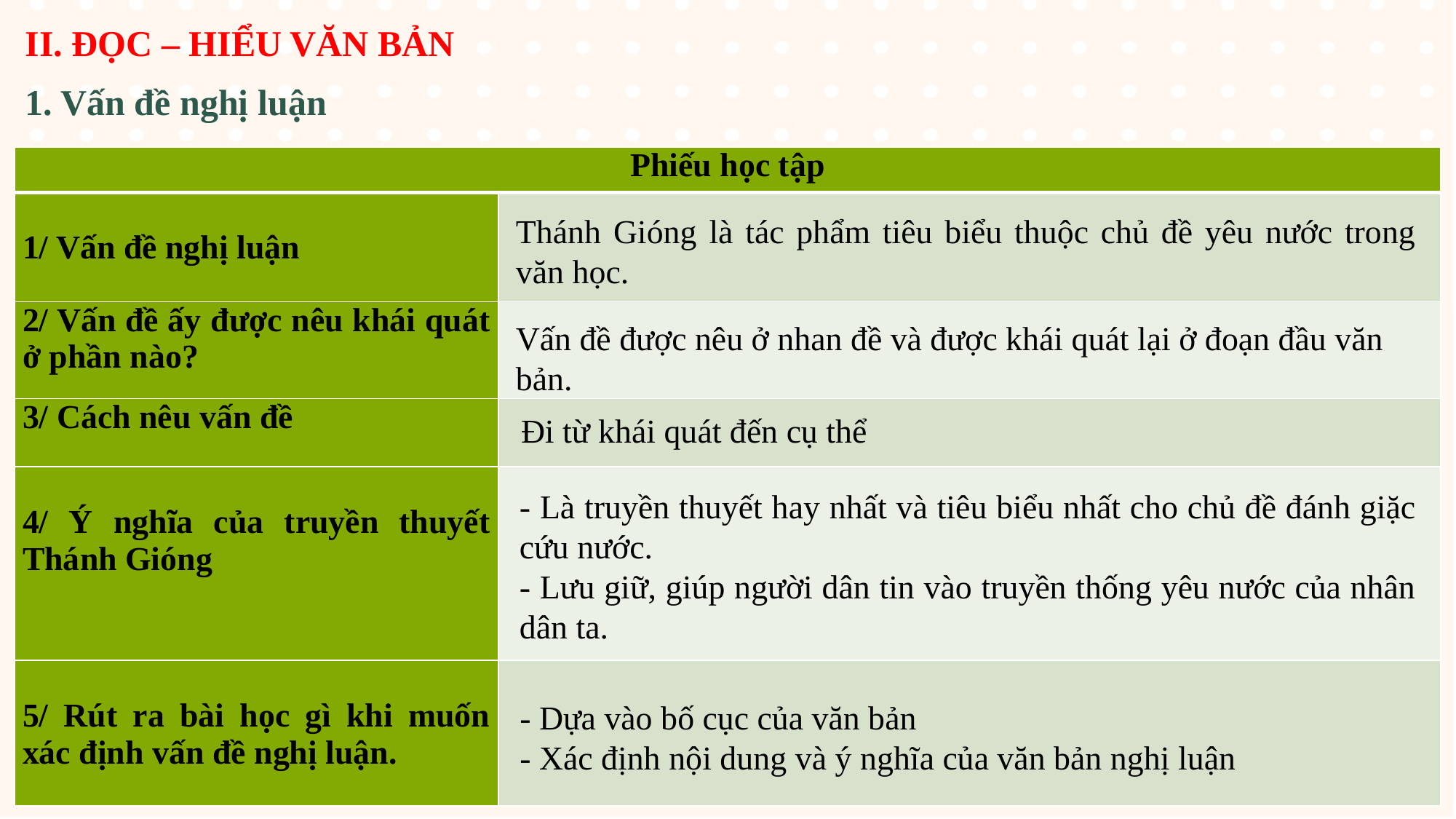

II. ĐỌC – HIỂU VĂN BẢN
# 1. Vấn đề nghị luận
| Phiếu học tập |  |
| --- | --- |
| 1/ Vấn đề nghị luận |  |
| 2/ Vấn đề ấy được nêu khái quát ở phần nào? |  |
| 3/ Cách nêu vấn đề |  |
| 4/ Ý nghĩa của truyền thuyết Thánh Gióng |  |
| 5/ Rút ra bài học gì khi muốn xác định vấn đề nghị luận. |  |
Thánh Gióng là tác phẩm tiêu biểu thuộc chủ đề yêu nước trong văn học.
Vấn đề được nêu ở nhan đề và được khái quát lại ở đoạn đầu văn bản.
Đi từ khái quát đến cụ thể
- Là truyền thuyết hay nhất và tiêu biểu nhất cho chủ đề đánh giặc cứu nước.
- Lưu giữ, giúp người dân tin vào truyền thống yêu nước của nhân dân ta.
- Dựa vào bố cục của văn bản
- Xác định nội dung và ý nghĩa của văn bản nghị luận